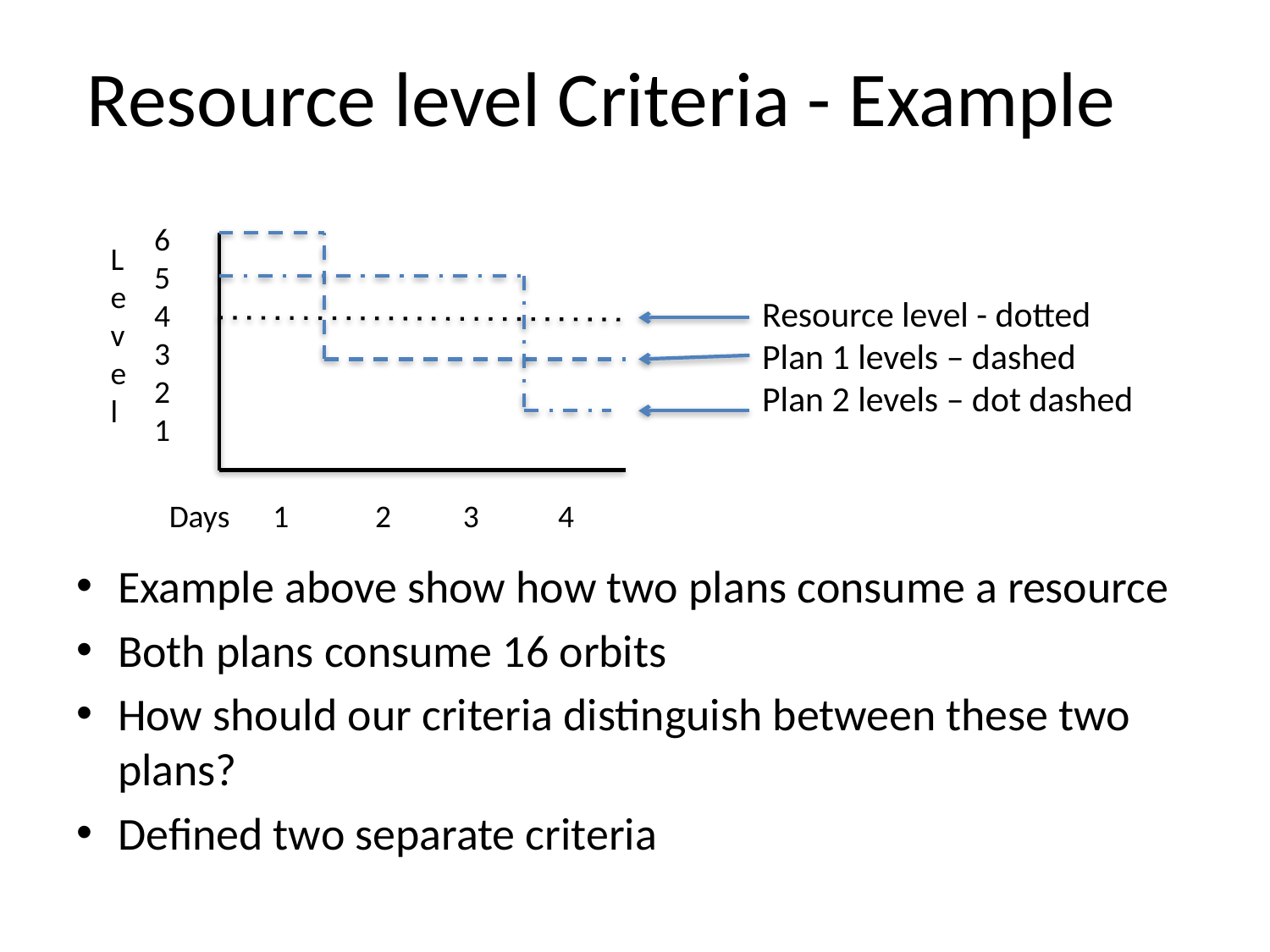

# Resource level Criteria - Example
6
5
4
3
2
1

Level
Resource level - dotted
Plan 1 levels – dashed
Plan 2 levels – dot dashed
   Days      1            2          3           4

Example above show how two plans consume a resource
Both plans consume 16 orbits
How should our criteria distinguish between these two plans?
Defined two separate criteria